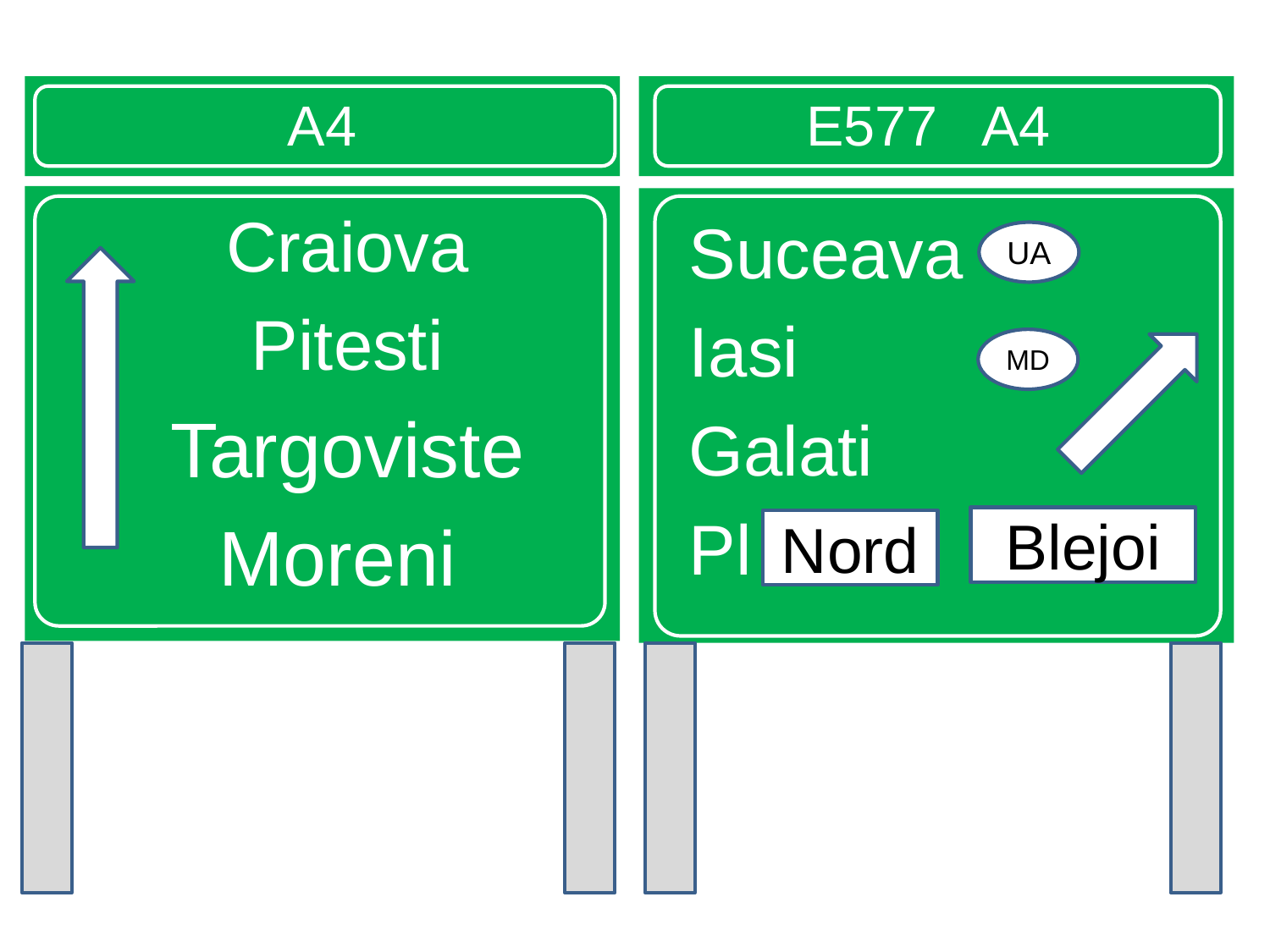

A4
#
E577   A4

Craiova
Pitesti
Targoviste
Moreni
Suceava
Iasi
Galati
Pl Nord

UA

MD

Blejoi
Nord